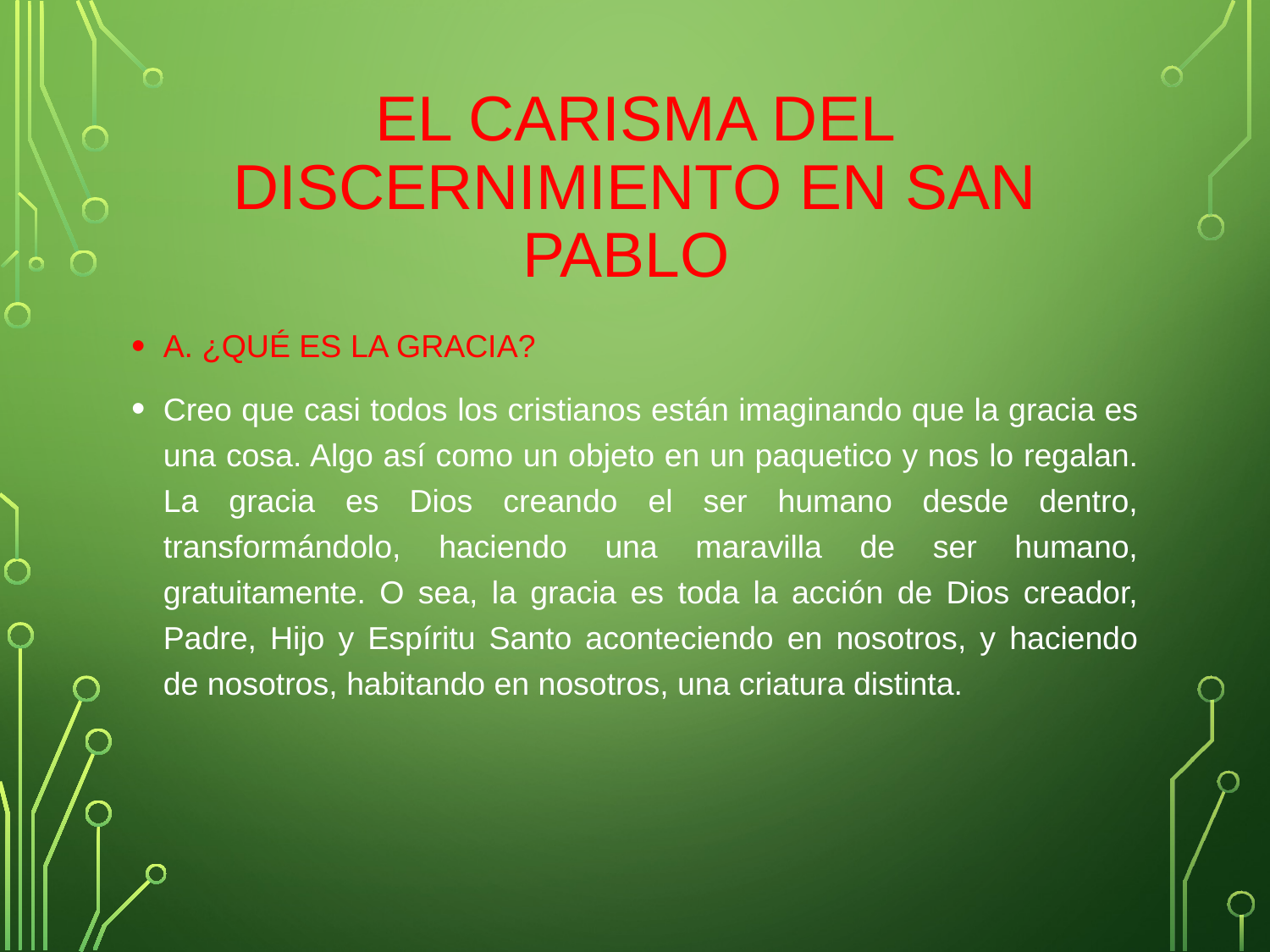

# EL CARISMA DEL DISCERNIMIENTO EN SAN PABLO
A. ¿QUÉ ES LA GRACIA?
Creo que casi todos los cristianos están imaginando que la gracia es una cosa. Algo así como un objeto en un paquetico y nos lo regalan. La gracia es Dios creando el ser humano desde dentro, transformándolo, haciendo una maravilla de ser humano, gratuitamente. O sea, la gracia es toda la acción de Dios creador, Padre, Hijo y Espíritu Santo aconteciendo en nosotros, y haciendo de nosotros, habitando en nosotros, una criatura distinta.